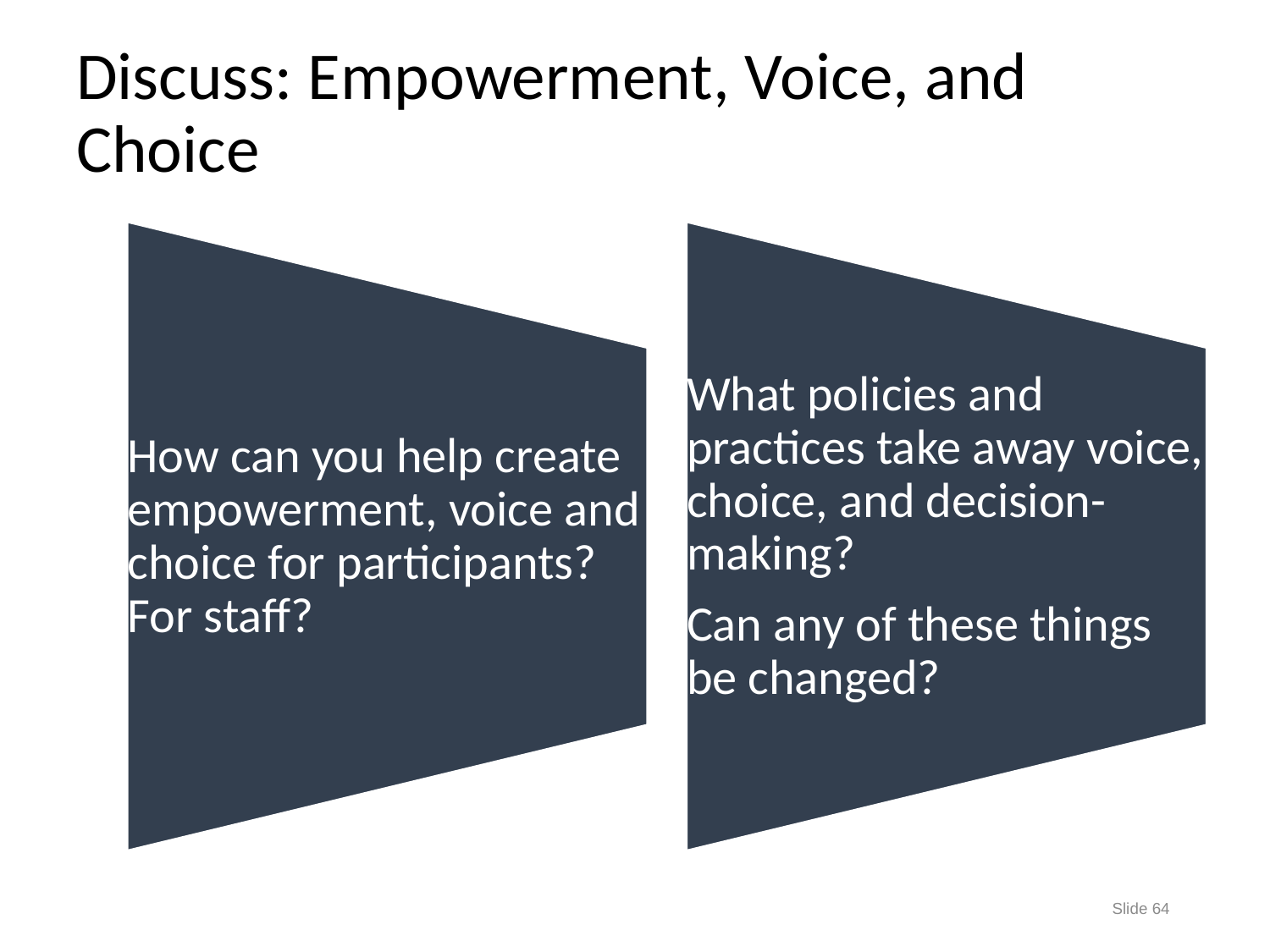

# Discuss: Empowerment, Voice, and Choice
How can you help create empowerment, voice and choice for participants? For staff?
What policies and practices take away voice, choice, and decision-making?
Can any of these things be changed?
Slide 64